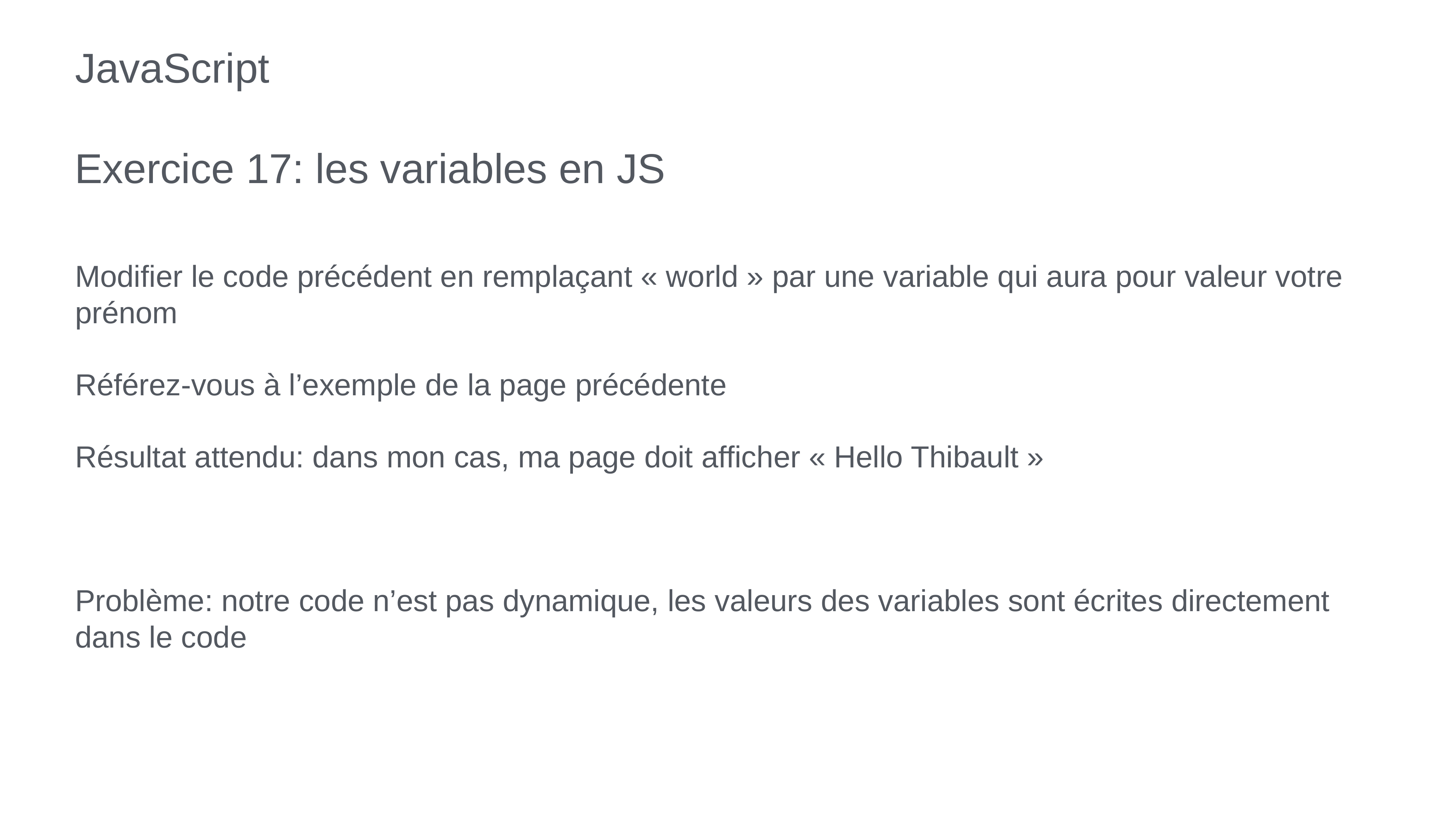

# JavaScript
Exercice 17: les variables en JS
Modifier le code précédent en remplaçant « world » par une variable qui aura pour valeur votre prénom
Référez-vous à l’exemple de la page précédente
Résultat attendu: dans mon cas, ma page doit afficher « Hello Thibault »

Problème: notre code n’est pas dynamique, les valeurs des variables sont écrites directement dans le code